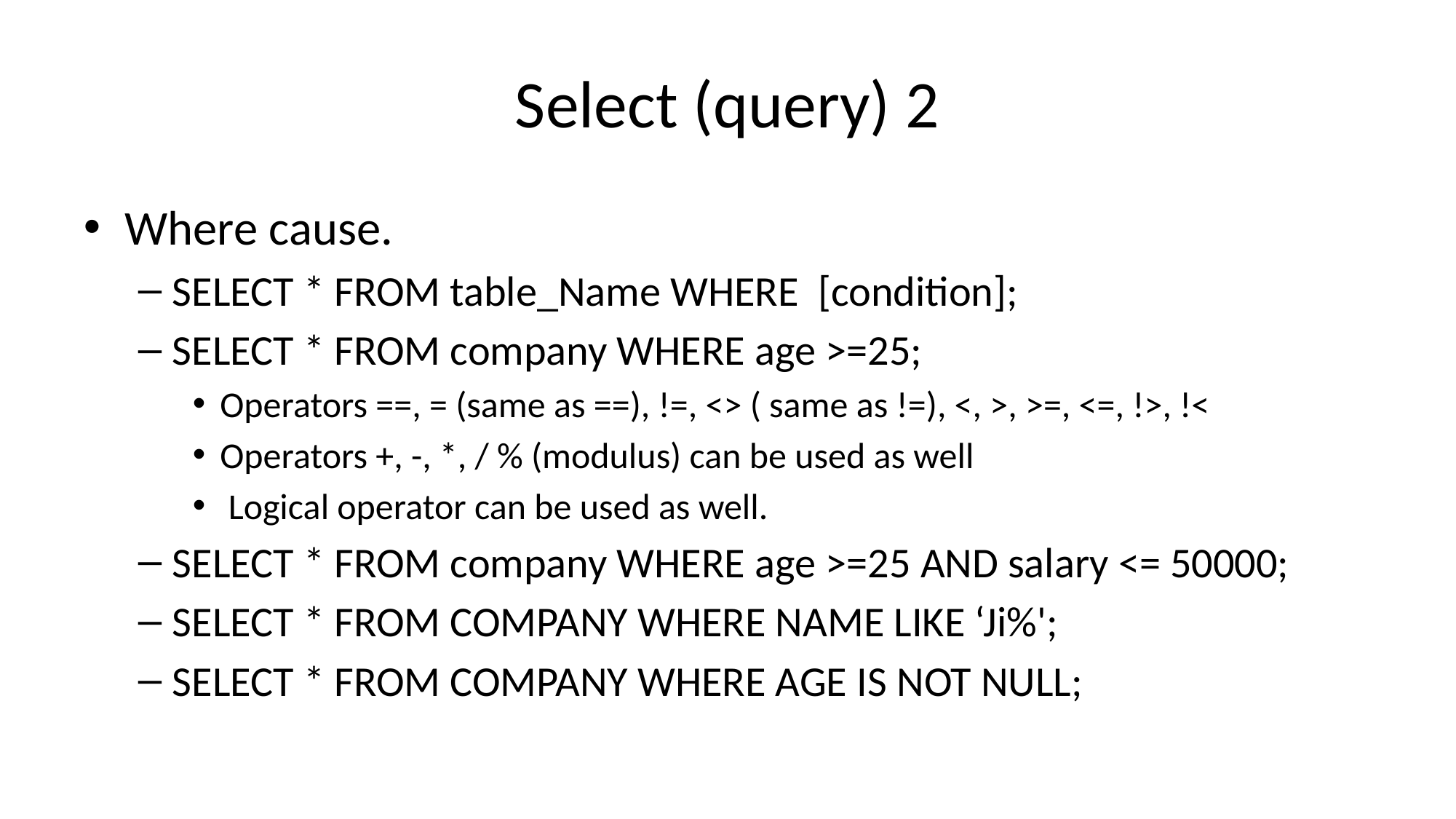

# Select (query) 2
Where cause.
SELECT * FROM table_Name WHERE  [condition];
SELECT * FROM company WHERE age >=25;
Operators ==, = (same as ==), !=, <> ( same as !=), <, >, >=, <=, !>, !<
Operators +, -, *, / % (modulus) can be used as well
 Logical operator can be used as well.
SELECT * FROM company WHERE age >=25 AND salary <= 50000;
SELECT * FROM COMPANY WHERE NAME LIKE ‘Ji%';
SELECT * FROM COMPANY WHERE AGE IS NOT NULL;